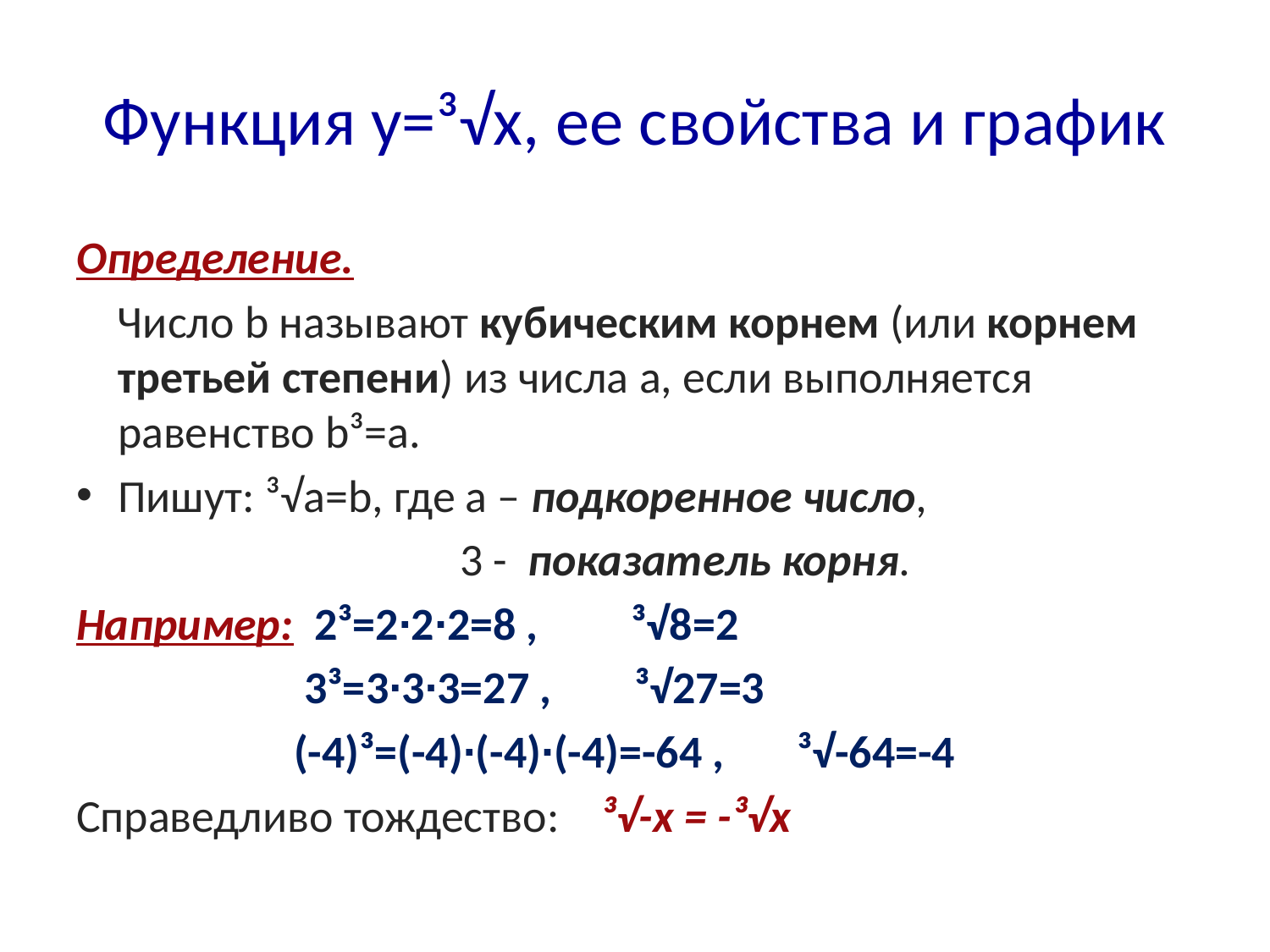

# Функция у=³√x, ее свойства и график
Определение.
    Число b называют кубическим корнем (или корнем третьей степени) из числа a, если выполняется равенство b³=a.
Пишут: ³√a=b, где a – подкоренное число,
                                     3 -  показатель корня.
Например:  2³=2∙2∙2=8 ,         ³√8=2
                      3³=3∙3∙3=27 ,        ³√27=3
                     (-4)³=(-4)∙(-4)∙(-4)=-64 ,       ³√-64=-4
Справедливо тождество:    ³√-x = -³√x